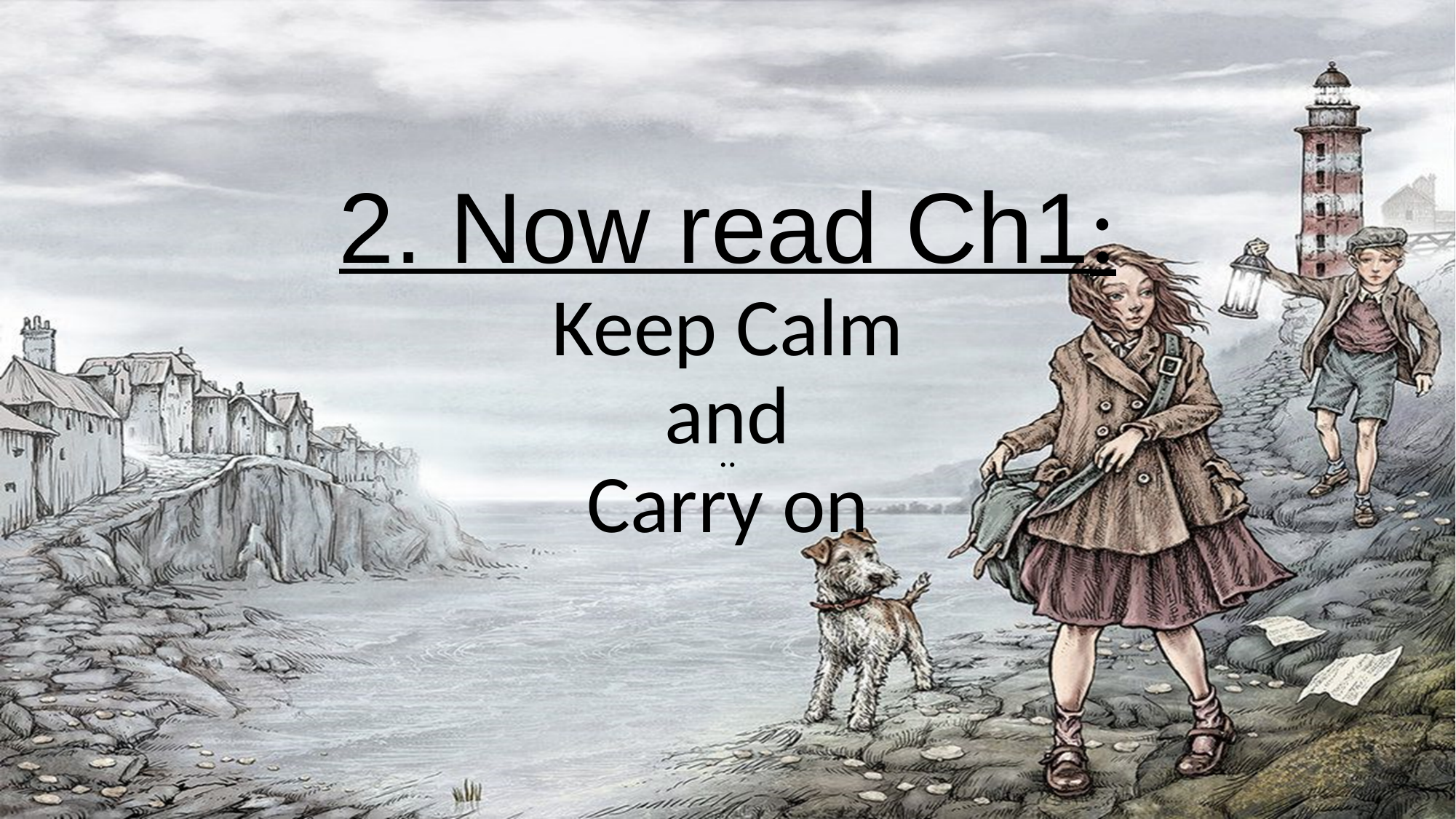

# 2. Now read Ch1: Keep Calm and Carry on
..